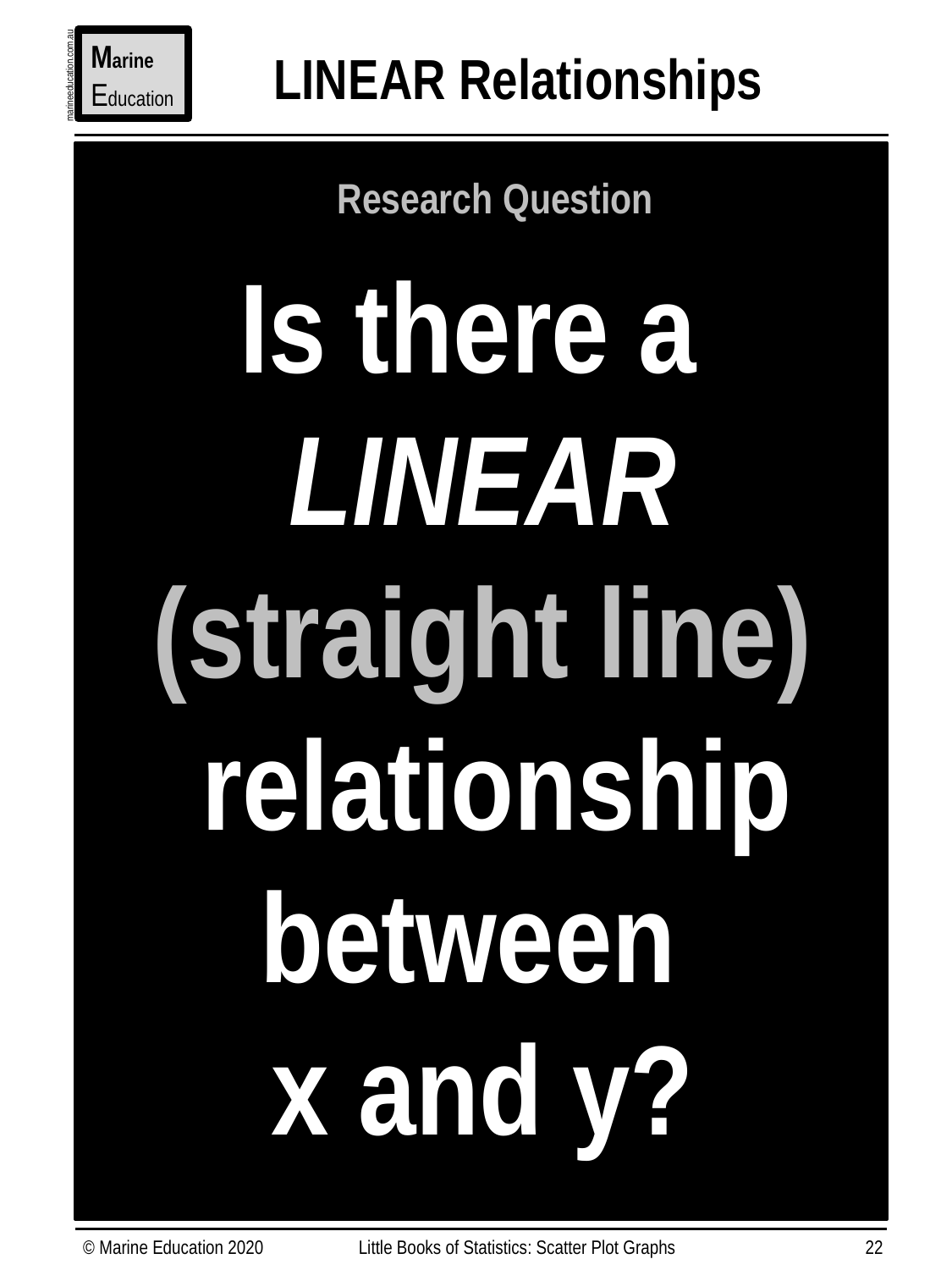

Marine
Education
LINEAR Relationships
marineeducation.com.au

Research Question
Is there a
LINEAR
(straight line)
 relationship between
x and y?
© Marine Education 2020
Little Books of Statistics: Scatter Plot Graphs
22